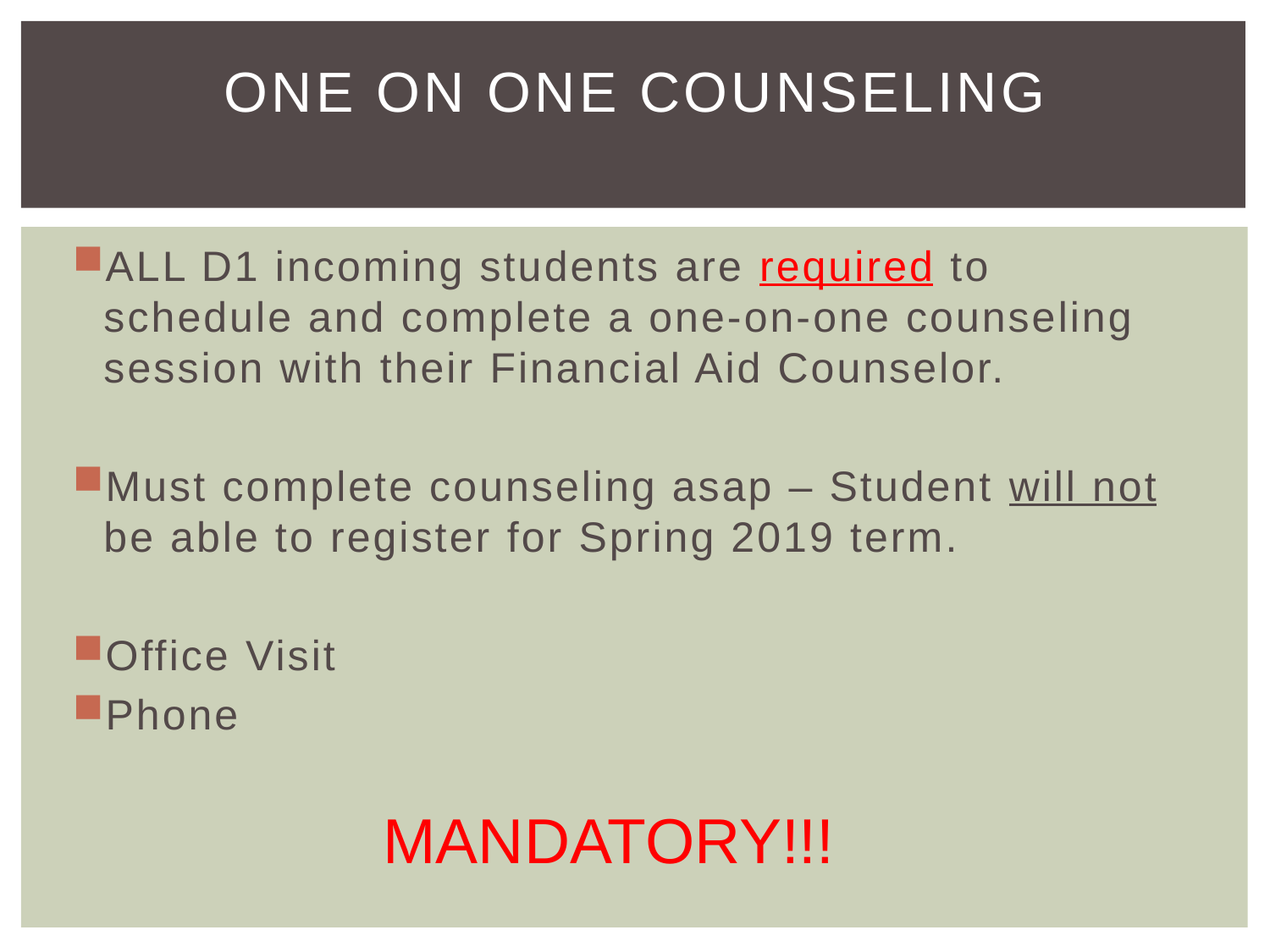

# One On One Counseling
ALL D1 incoming students are required to schedule and complete a one-on-one counseling session with their Financial Aid Counselor.

Must complete counseling asap – Student will not be able to register for Spring 2019 term.

Office Visit
Phone

MANDATORY!!!